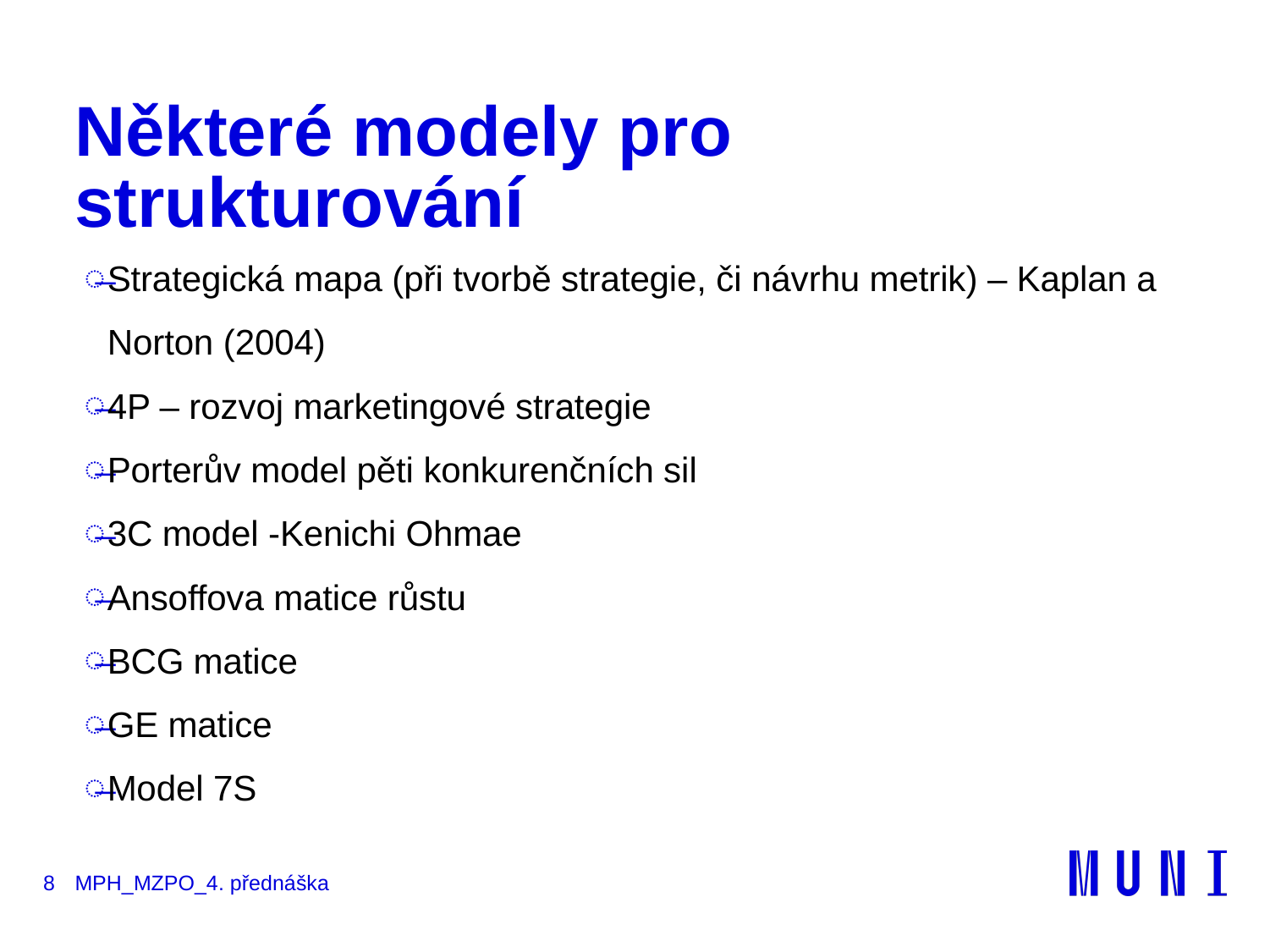

# Některé modely pro strukturování
Strategická mapa (při tvorbě strategie, či návrhu metrik) – Kaplan a Norton (2004)
4P – rozvoj marketingové strategie
Porterův model pěti konkurenčních sil
3C model -Kenichi Ohmae
Ansoffova matice růstu
BCG matice
GE matice
Model 7S
8
MPH_MZPO_4. přednáška